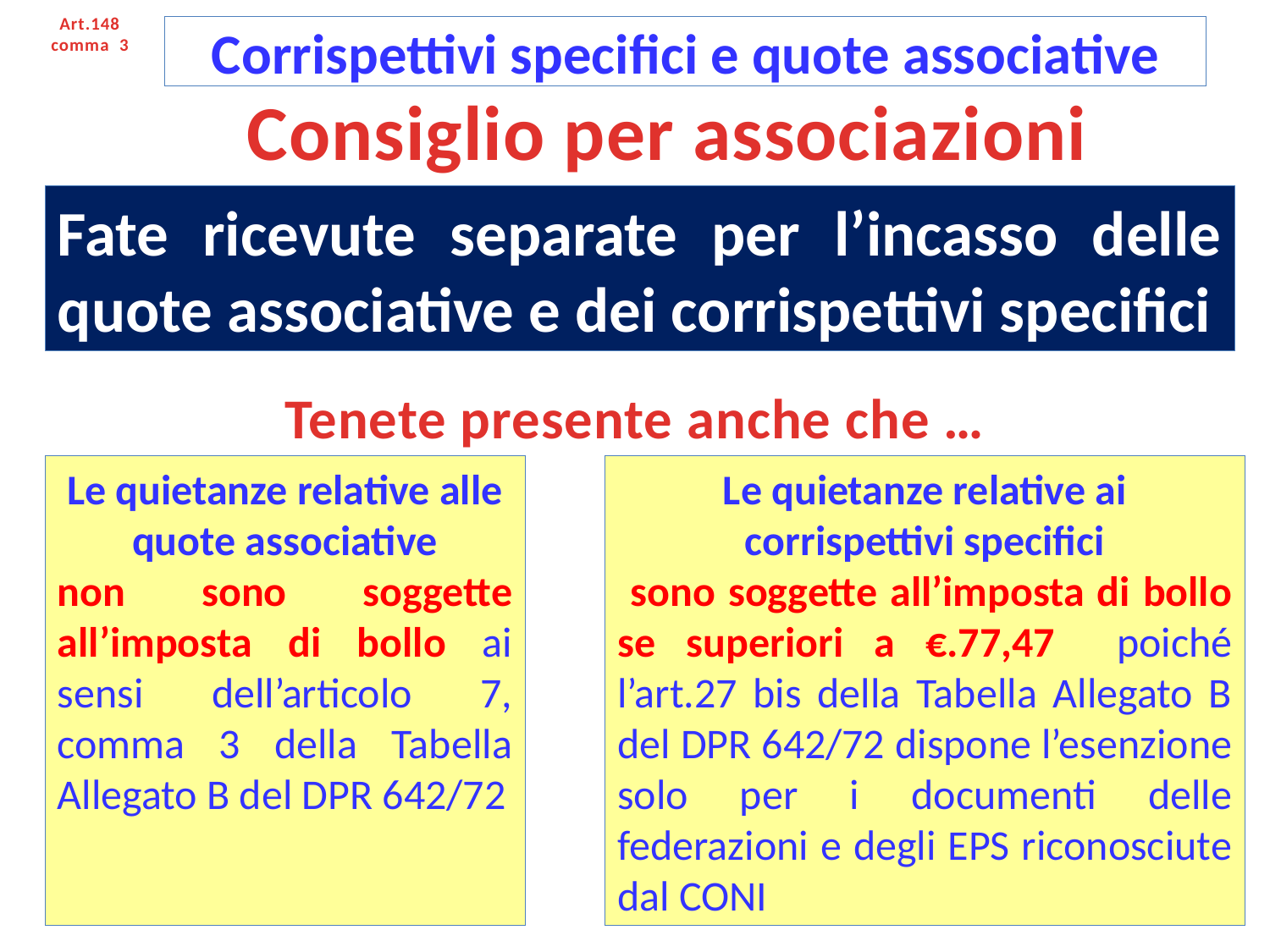

Art.148 comma  3
# Corrispettivi specifici e quote associative
Consiglio per associazioni
Fate ricevute separate per l’incasso delle quote associative e dei corrispettivi specifici
Tenete presente anche che …
Le quietanze relative alle quote associative
non sono soggette all’imposta di bollo ai sensi dell’articolo 7, comma 3 della Tabella Allegato B del DPR 642/72

Le quietanze relative ai corrispettivi specifici
 sono soggette all’imposta di bollo se superiori a €.77,47  poiché l’art.27 bis della Tabella Allegato B del DPR 642/72 dispone l’esenzione solo per i documenti delle federazioni e degli EPS riconosciute dal CONI